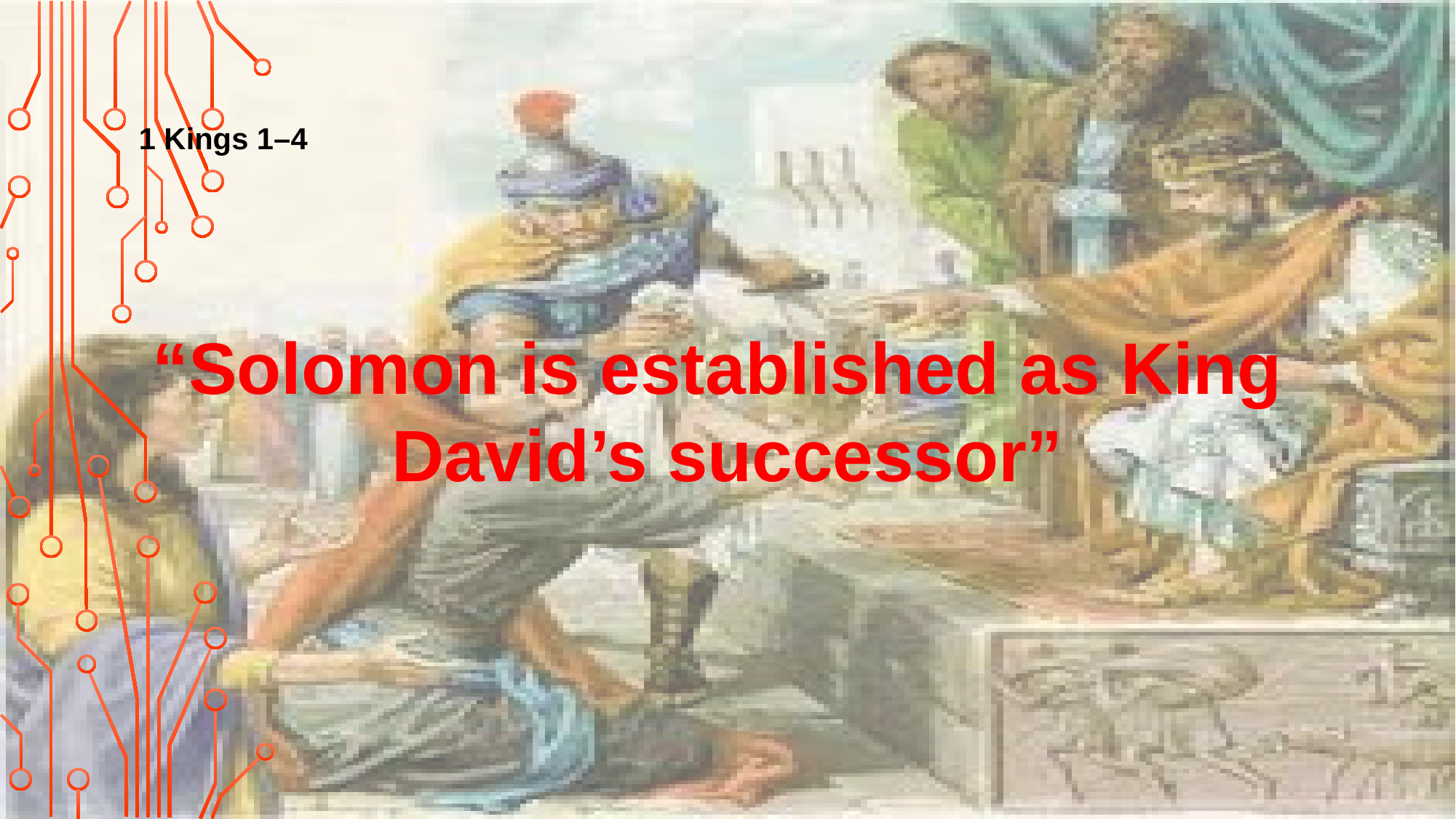

1 Kings 1–4
“Solomon is established as King
David’s successor”